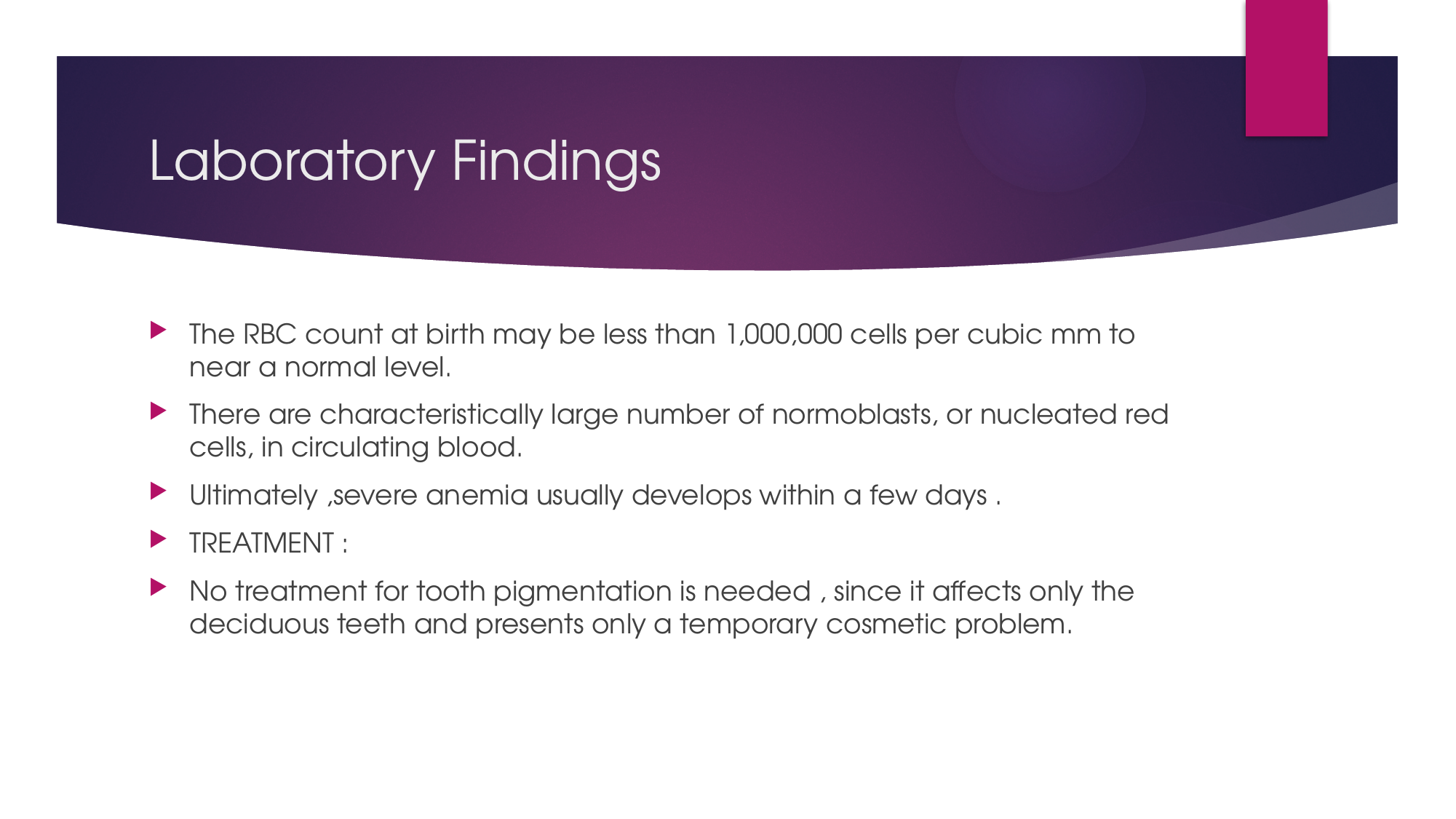

# Laboratory Findings
The RBC count at birth may be less than 1,000,000 cells per cubic mm to near a normal level.
There are characteristically large number of normoblasts, or nucleated red cells, in circulating blood.
Ultimately ,severe anemia usually develops within a few days .
TREATMENT :
No treatment for tooth pigmentation is needed , since it affects only the deciduous teeth and presents only a temporary cosmetic problem.